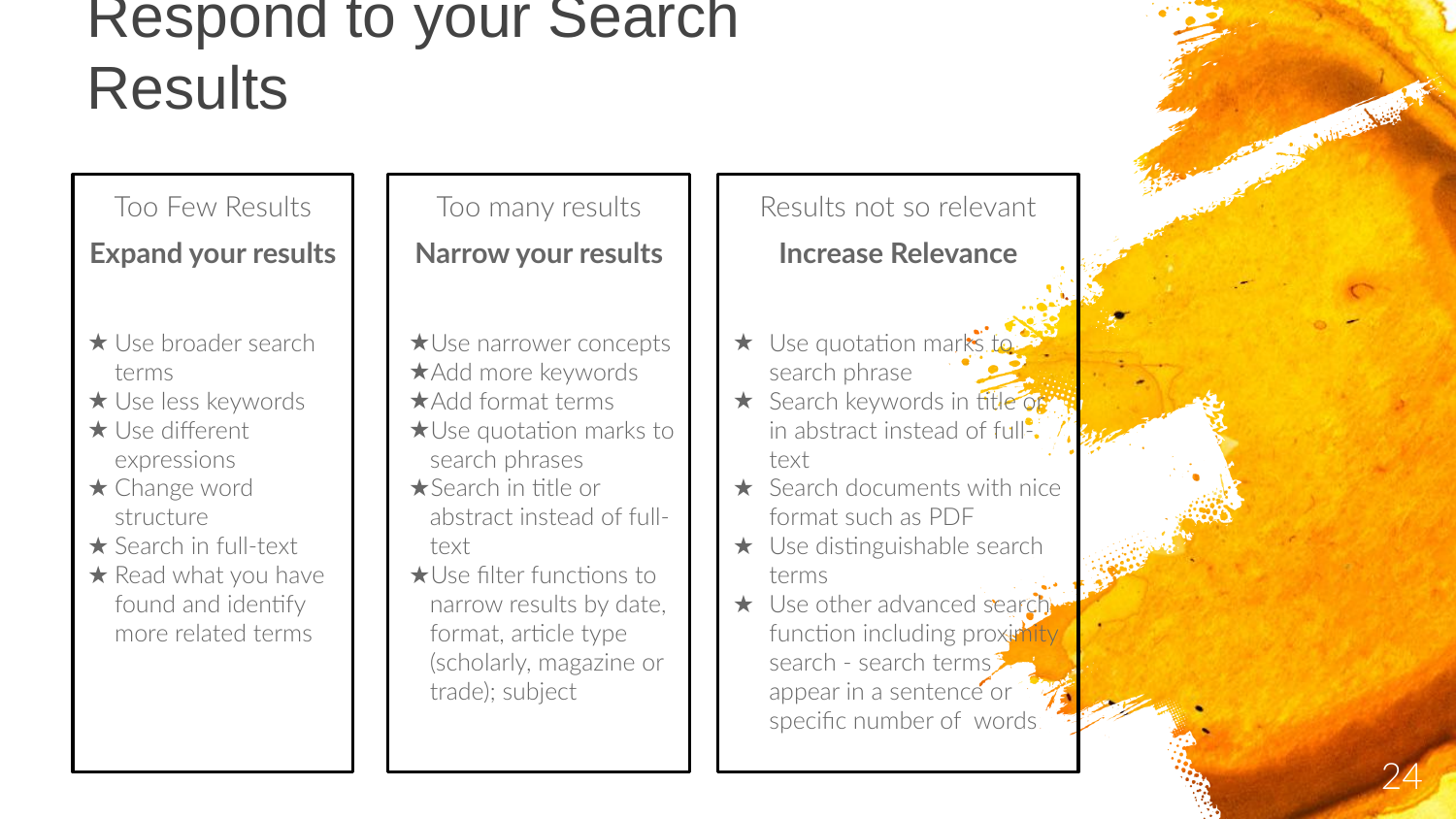

# Respond to your Search Results
Too Few Results
Expand your results

Use broader search terms
Use less keywords
Use different expressions
Change word structure
Search in full-text
Read what you have found and identify more related terms

Too many results
Narrow your results

Use narrower concepts
Add more keywords
Add format terms
Use quotation marks to search phrases
Search in title or abstract instead of full-text
Use filter functions to narrow results by date, format, article type (scholarly, magazine or trade); subject

Results not so relevant
Increase Relevance

Use quotation marks to search phrase
Search keywords in title or in abstract instead of full-text
Search documents with nice format such as PDF
Use distinguishable search terms
Use other advanced search function including proximity search - search terms appear in a sentence or specific number of  words
24